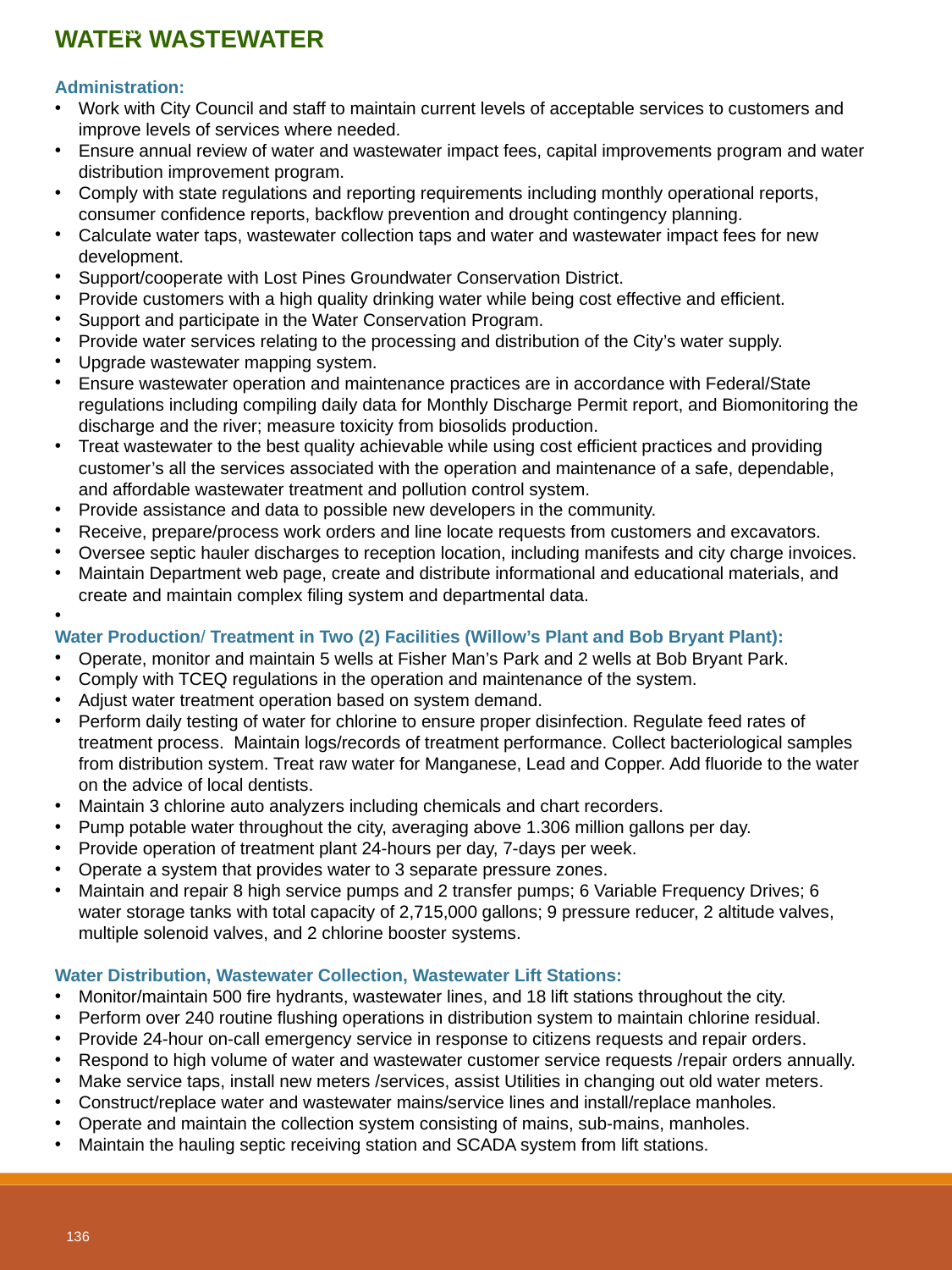

136
WATER WASTEWATER

Administration:
Work with City Council and staff to maintain current levels of acceptable services to customers and improve levels of services where needed.
Ensure annual review of water and wastewater impact fees, capital improvements program and water distribution improvement program.
Comply with state regulations and reporting requirements including monthly operational reports,  consumer confidence reports, backflow prevention and drought contingency planning.
Calculate water taps, wastewater collection taps and water and wastewater impact fees for new development.
Support/cooperate with Lost Pines Groundwater Conservation District.
Provide customers with a high quality drinking water while being cost effective and efficient.
Support and participate in the Water Conservation Program.
Provide water services relating to the processing and distribution of the City’s water supply.
Upgrade wastewater mapping system.
Ensure wastewater operation and maintenance practices are in accordance with Federal/State regulations including compiling daily data for Monthly Discharge Permit report, and Biomonitoring the discharge and the river; measure toxicity from biosolids production.
Treat wastewater to the best quality achievable while using cost efficient practices and providing customer’s all the services associated with the operation and maintenance of a safe, dependable, and affordable wastewater treatment and pollution control system.
Provide assistance and data to possible new developers in the community.
Receive, prepare/process work orders and line locate requests from customers and excavators.
Oversee septic hauler discharges to reception location, including manifests and city charge invoices.
Maintain Department web page, create and distribute informational and educational materials, and create and maintain complex filing system and departmental data.

Water Production/ Treatment in Two (2) Facilities (Willow’s Plant and Bob Bryant Plant):
Operate, monitor and maintain 5 wells at Fisher Man’s Park and 2 wells at Bob Bryant Park.
Comply with TCEQ regulations in the operation and maintenance of the system.
Adjust water treatment operation based on system demand.
Perform daily testing of water for chlorine to ensure proper disinfection. Regulate feed rates of treatment process.  Maintain logs/records of treatment performance. Collect bacteriological samples from distribution system. Treat raw water for Manganese, Lead and Copper. Add fluoride to the water on the advice of local dentists.
Maintain 3 chlorine auto analyzers including chemicals and chart recorders.
Pump potable water throughout the city, averaging above 1.306 million gallons per day.
Provide operation of treatment plant 24-hours per day, 7-days per week.
Operate a system that provides water to 3 separate pressure zones.
Maintain and repair 8 high service pumps and 2 transfer pumps; 6 Variable Frequency Drives; 6 water storage tanks with total capacity of 2,715,000 gallons; 9 pressure reducer, 2 altitude valves, multiple solenoid valves, and 2 chlorine booster systems.

Water Distribution, Wastewater Collection, Wastewater Lift Stations:
Monitor/maintain 500 fire hydrants, wastewater lines, and 18 lift stations throughout the city.
Perform over 240 routine flushing operations in distribution system to maintain chlorine residual.
Provide 24-hour on-call emergency service in response to citizens requests and repair orders.
Respond to high volume of water and wastewater customer service requests /repair orders annually.
Make service taps, install new meters /services, assist Utilities in changing out old water meters.
Construct/replace water and wastewater mains/service lines and install/replace manholes.
Operate and maintain the collection system consisting of mains, sub-mains, manholes.
Maintain the hauling septic receiving station and SCADA system from lift stations.
136